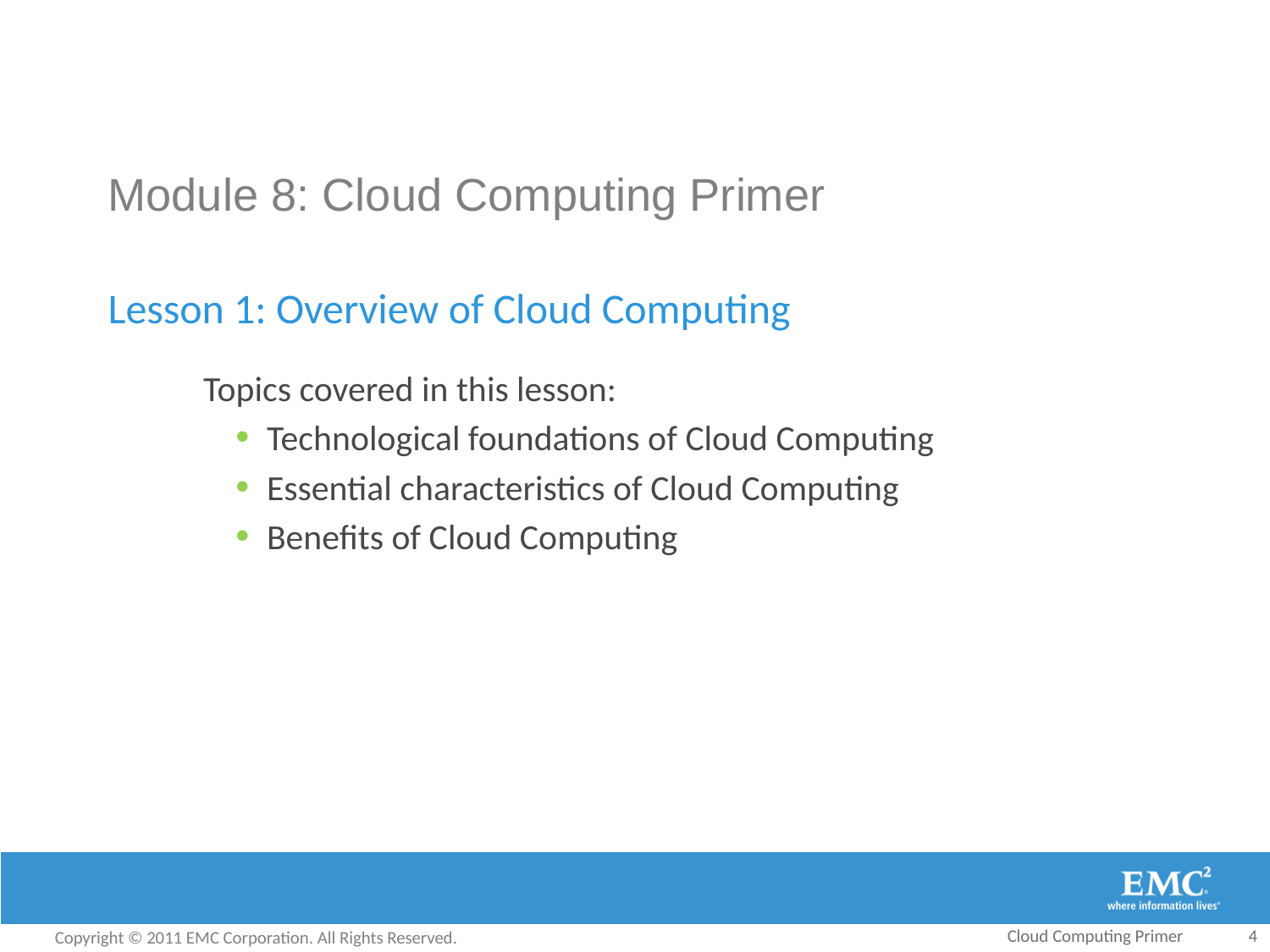

# Module 8: Cloud Computing Primer
Lesson 1: Overview of Cloud Computing
Topics covered in this lesson:
Technological foundations of Cloud Computing
Essential characteristics of Cloud Computing
Benefits of Cloud Computing
Cloud Computing Primer
4